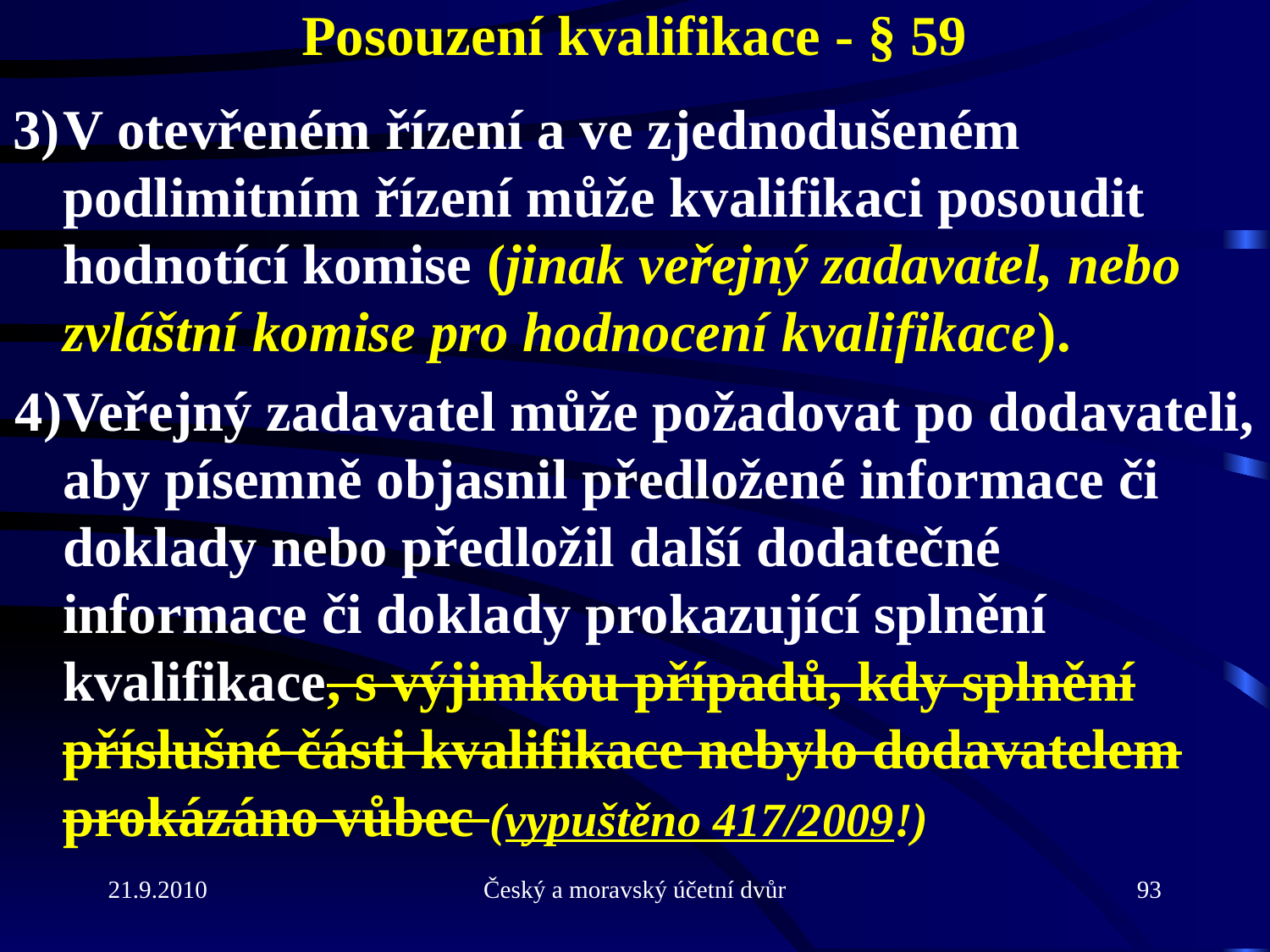

# Posouzení kvalifikace - § 59
V otevřeném řízení a ve zjednodušeném podlimitním řízení může kvalifikaci posoudit hodnotící komise (jinak veřejný zadavatel, nebo zvláštní komise pro hodnocení kvalifikace).
Veřejný zadavatel může požadovat po dodavateli, aby písemně objasnil předložené informace či doklady nebo předložil další dodatečné informace či doklady prokazující splnění kvalifikace, s výjimkou případů, kdy splnění příslušné části kvalifikace nebylo dodavatelem prokázáno vůbec (vypuštěno 417/2009!)
21.9.2010
Český a moravský účetní dvůr
93